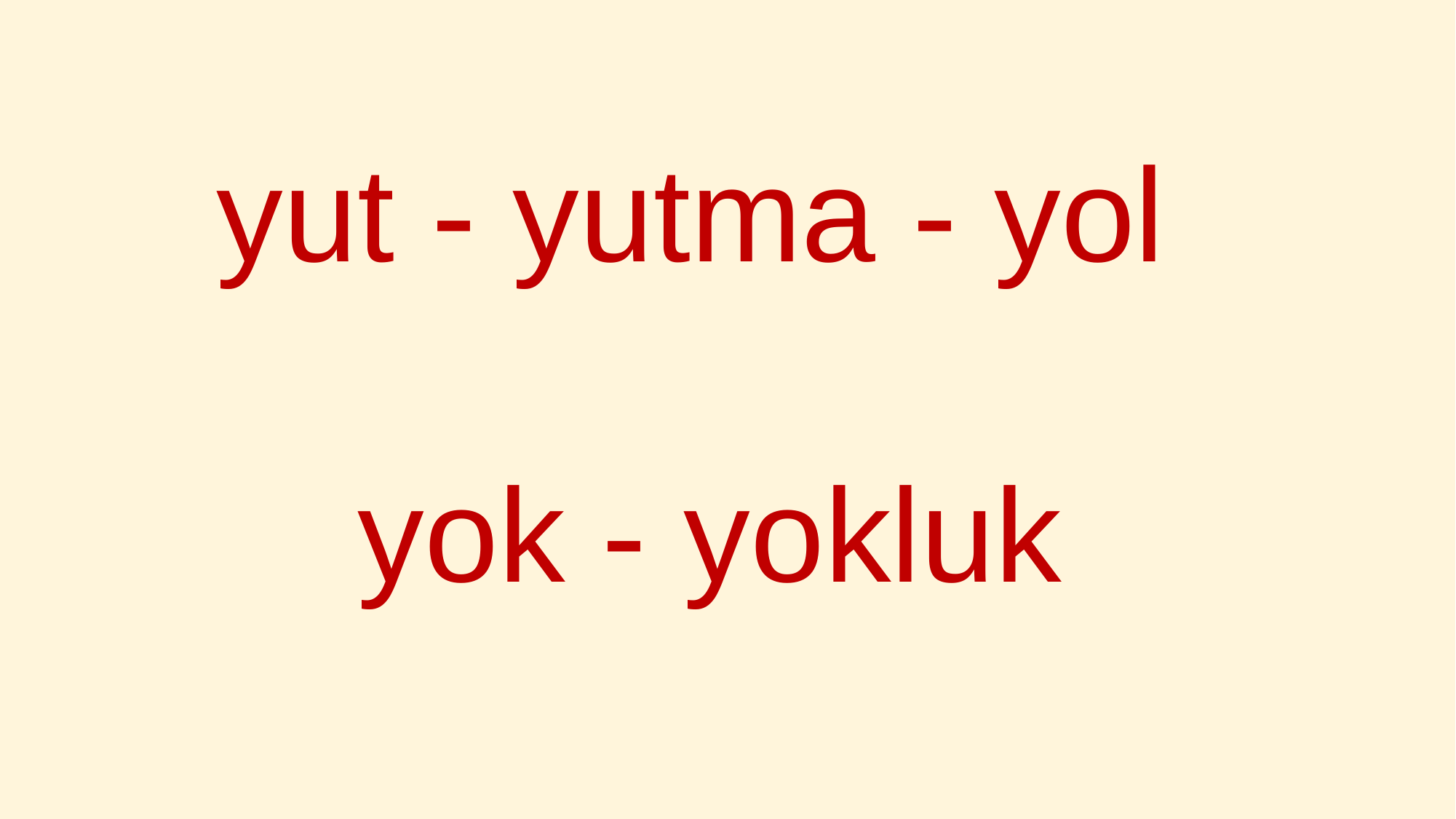

yut - yutma - yol

yok - yokluk